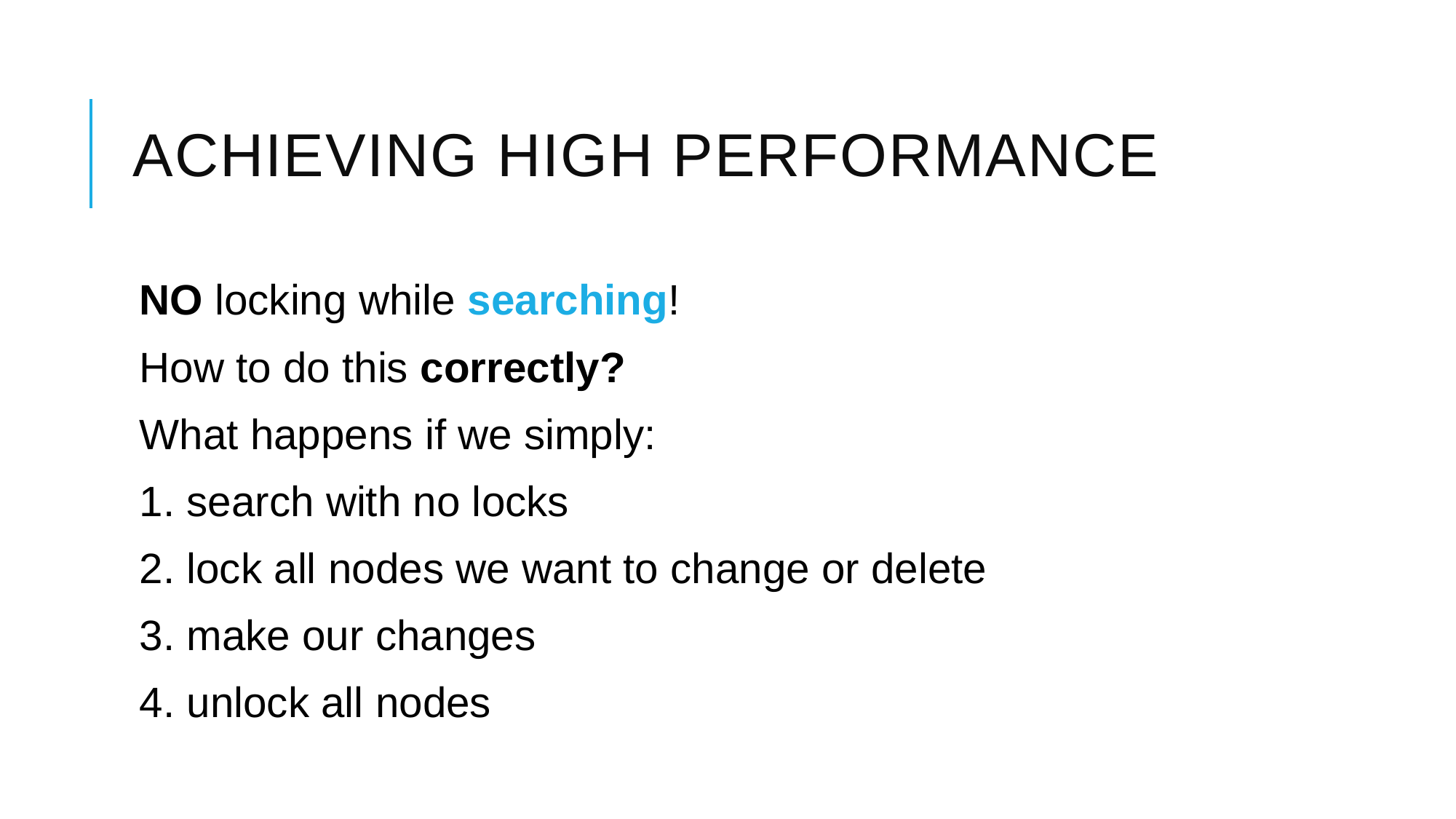

# Achieving high performance
NO locking while searching!
How to do this correctly?
What happens if we simply:
1. search with no locks
2. lock all nodes we want to change or delete
3. make our changes
4. unlock all nodes